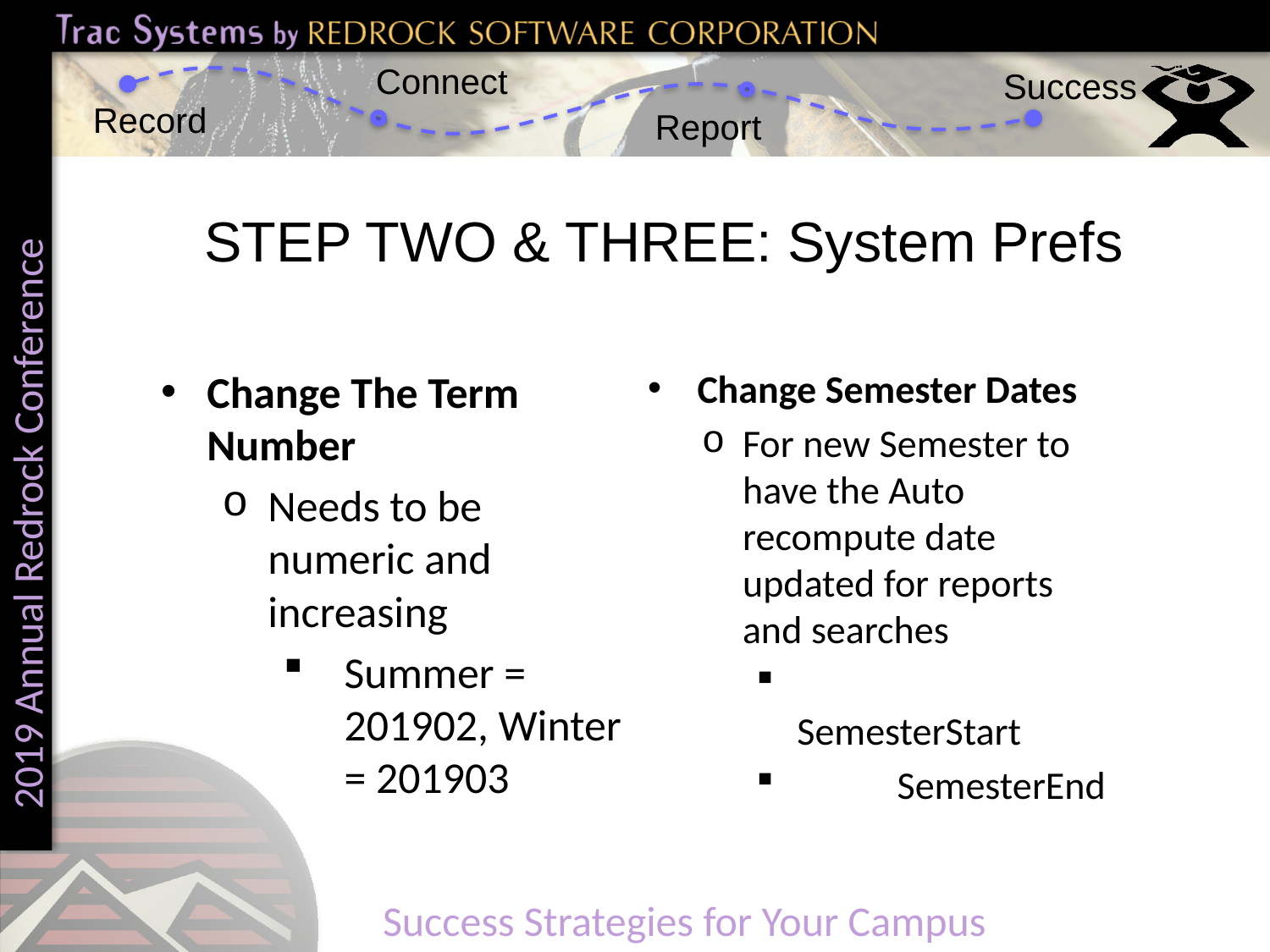

# STEP TWO & THREE: System Prefs
Change The Term Number
Needs to be numeric and increasing
Summer = 201902, Winter = 201903

 Change Semester Dates
For new Semester to have the Auto recompute date updated for reports and searches
	SemesterStart
	SemesterEnd